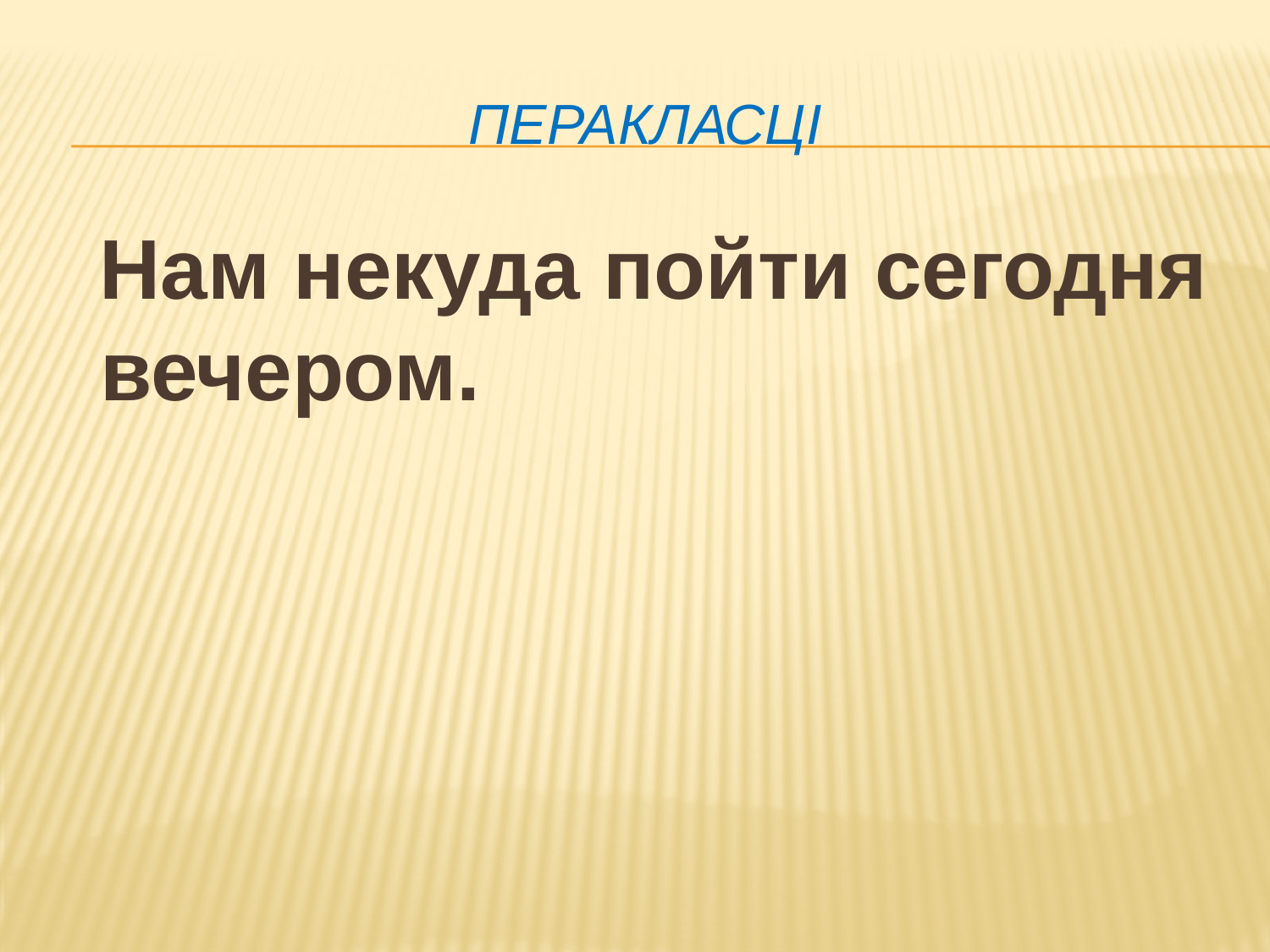

# перакласці
  Нам некуда пойти сегодня вечером.